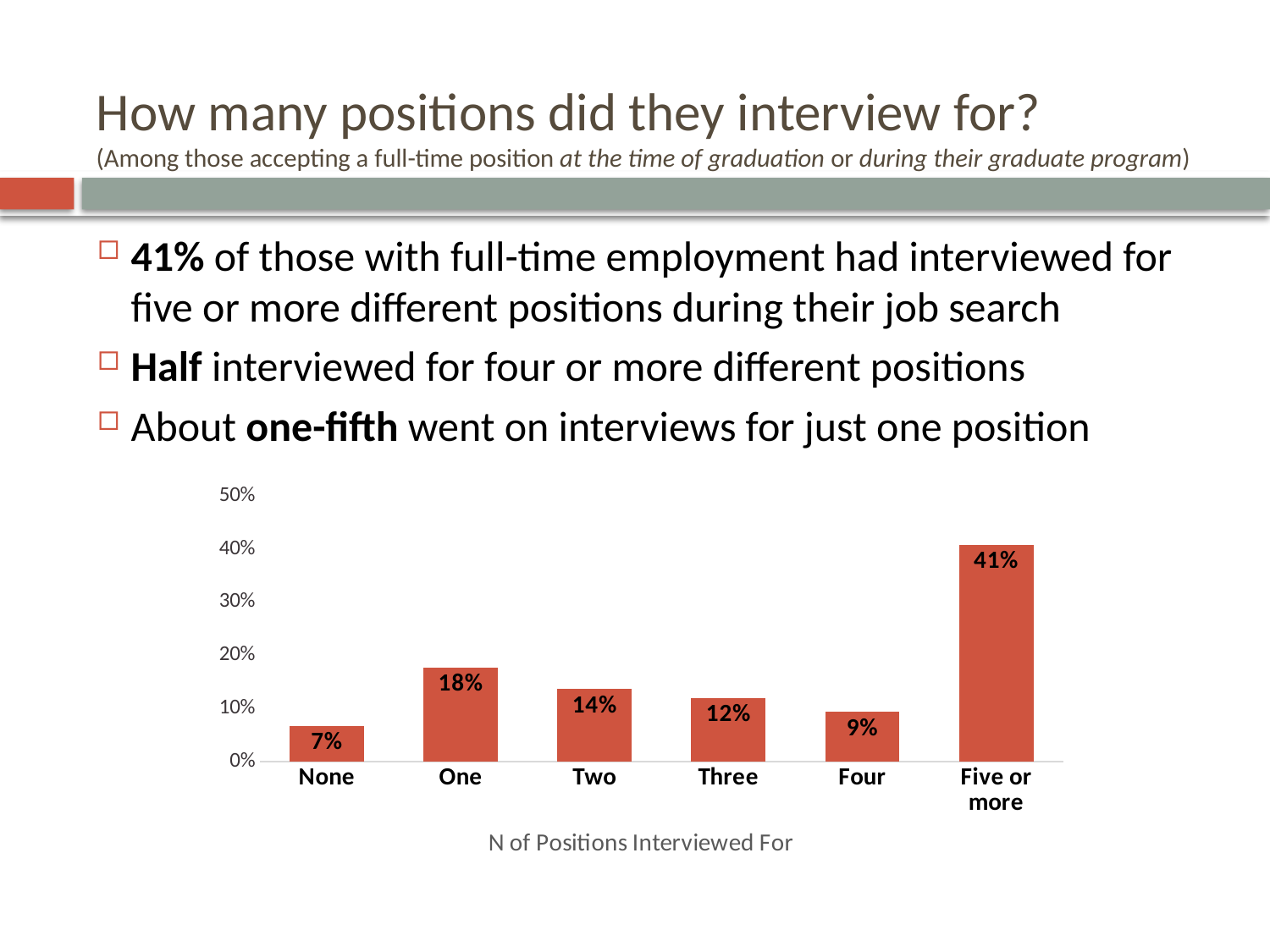

# How many positions did they interview for? (Among those accepting a full-time position at the time of graduation or during their graduate program)
41% of those with full-time employment had interviewed for five or more different positions during their job search
Half interviewed for four or more different positions
About one-fifth went on interviews for just one position

### Chart

| Category |  |
|---|---|
| None | 0.067 |
| One | 0.177 |
| Two | 0.136 |
| Three | 0.12 |
| Four | 0.093 |
| Five or more | 0.408 |